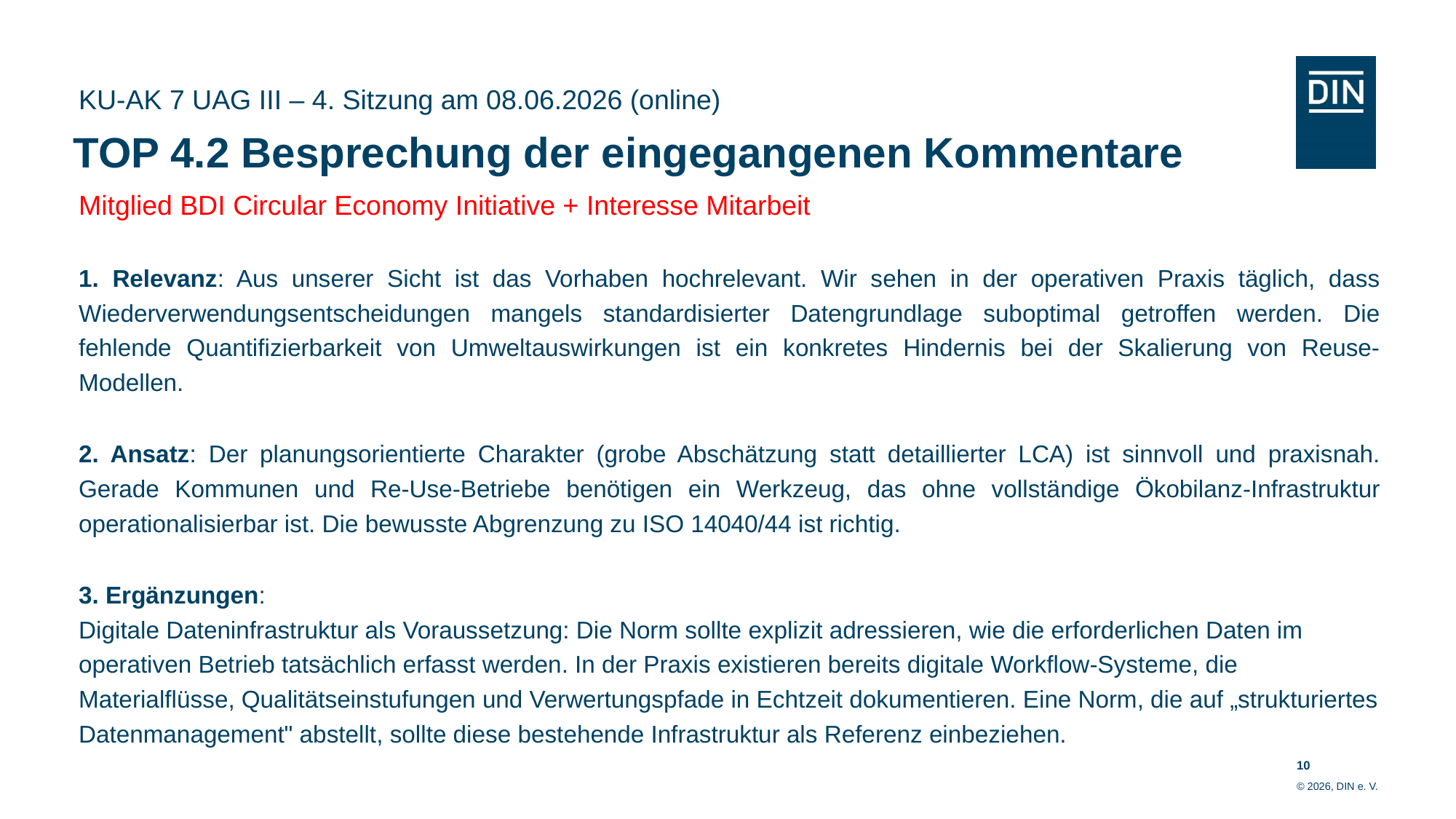

KU-AK 7 UAG III – 4. Sitzung am 08.06.2026 (online)
# TOP 4.2 Besprechung der eingegangenen Kommentare
Mitglied BDI Circular Economy Initiative + Interesse Mitarbeit
1. Relevanz: Aus unserer Sicht ist das Vorhaben hochrelevant. Wir sehen in der operativen Praxis täglich, dass Wiederverwendungsentscheidungen mangels standardisierter Datengrundlage suboptimal getroffen werden. Die fehlende Quantifizierbarkeit von Umweltauswirkungen ist ein konkretes Hindernis bei der Skalierung von Reuse-Modellen.
2. Ansatz: Der planungsorientierte Charakter (grobe Abschätzung statt detaillierter LCA) ist sinnvoll und praxisnah. Gerade Kommunen und Re-Use-Betriebe benötigen ein Werkzeug, das ohne vollständige Ökobilanz-Infrastruktur operationalisierbar ist. Die bewusste Abgrenzung zu ISO 14040/44 ist richtig.
3. Ergänzungen:
Digitale Dateninfrastruktur als Voraussetzung: Die Norm sollte explizit adressieren, wie die erforderlichen Daten im operativen Betrieb tatsächlich erfasst werden. In der Praxis existieren bereits digitale Workflow-Systeme, die Materialflüsse, Qualitätseinstufungen und Verwertungspfade in Echtzeit dokumentieren. Eine Norm, die auf „strukturiertes Datenmanagement" abstellt, sollte diese bestehende Infrastruktur als Referenz einbeziehen.

10
© 2026, DIN e. V.